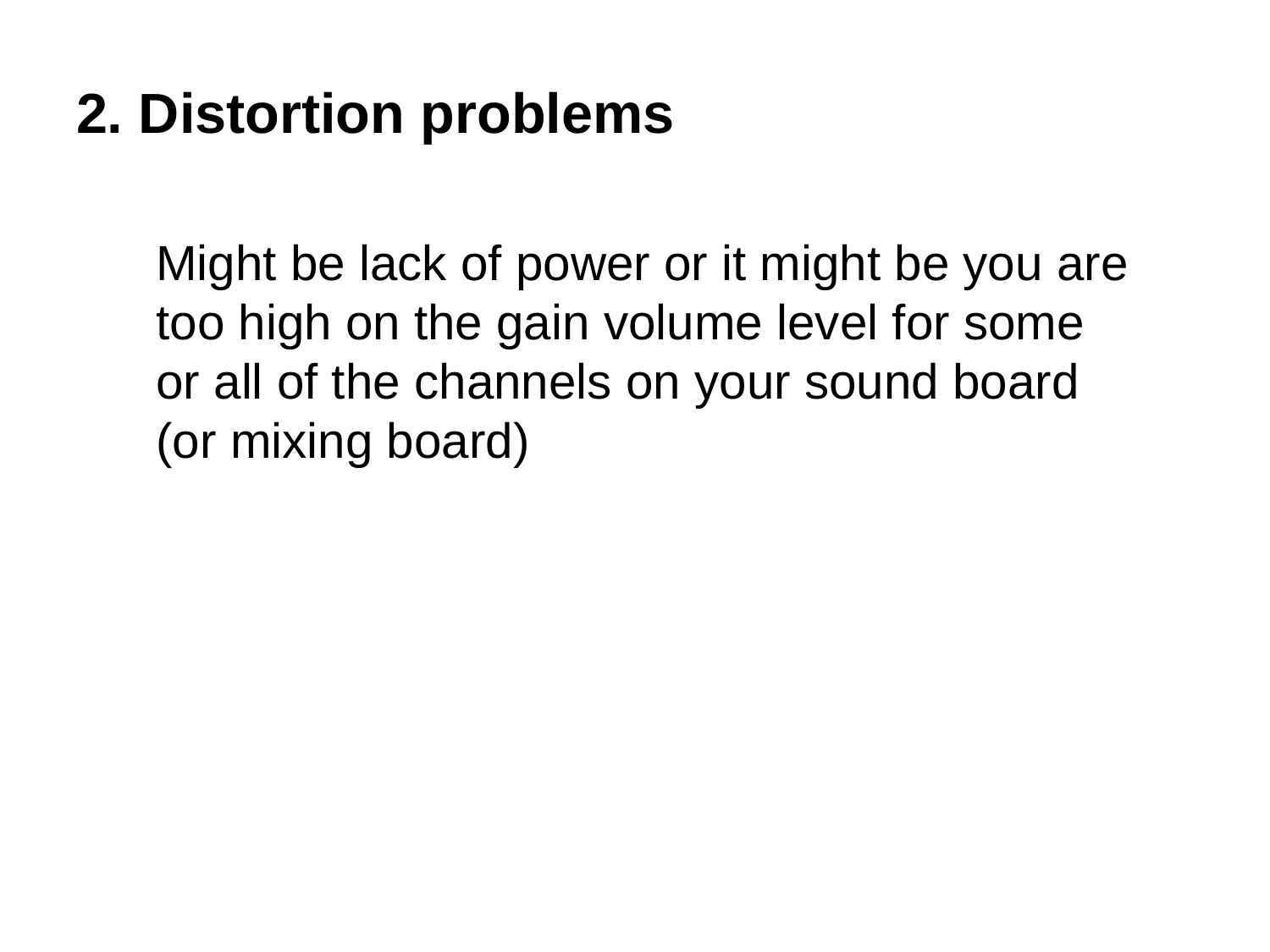

2. Distortion problems

Might be lack of power or it might be you are too high on the gain volume level for some or all of the channels on your sound board (or mixing board)